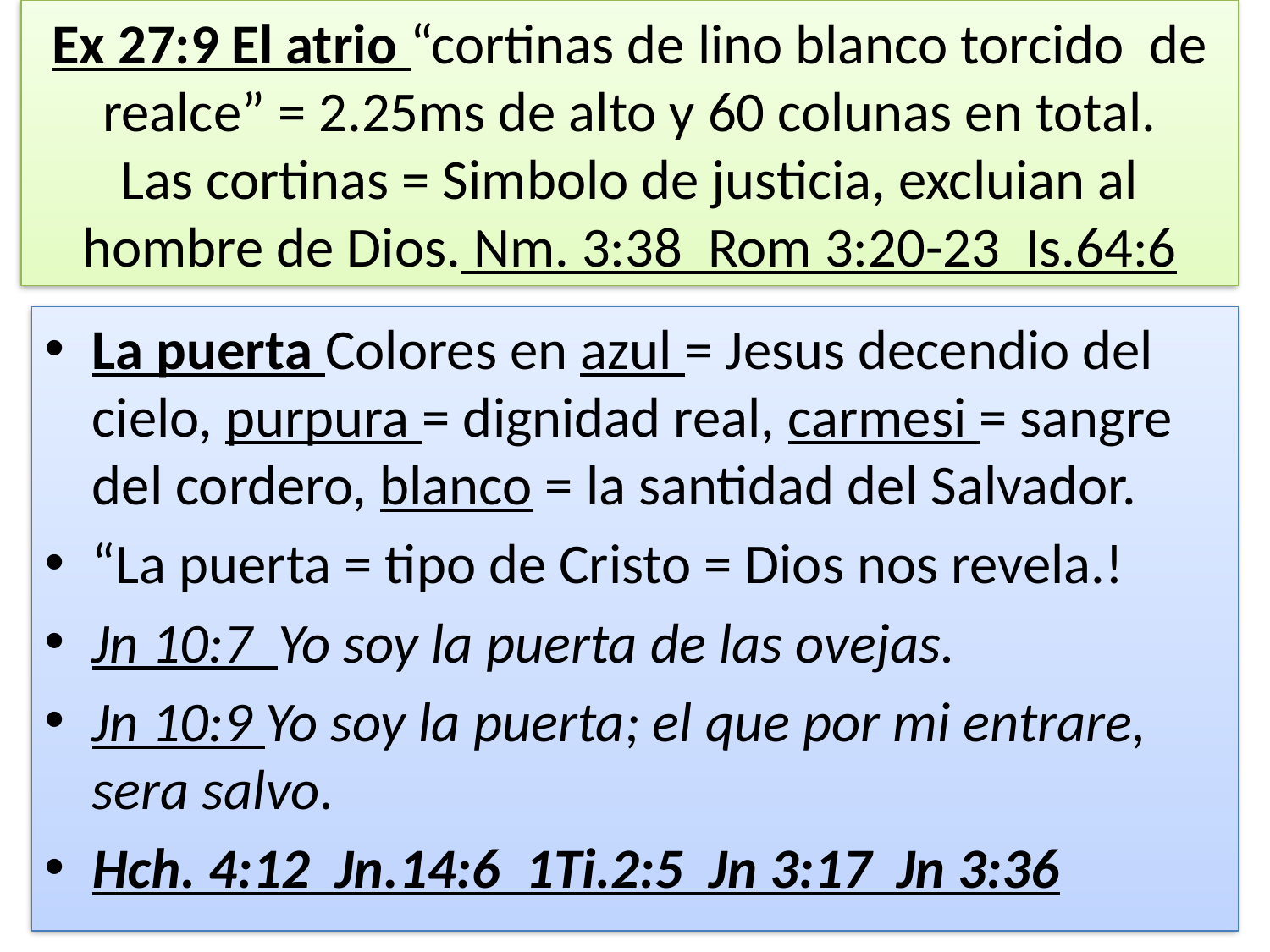

# Ex 27:9 El atrio “cortinas de lino blanco torcido  de realce” = 2.25ms de alto y 60 colunas en total. Las cortinas = Simbolo de justicia, excluian al hombre de Dios. Nm. 3:38  Rom 3:20-23  Is.64:6
La puerta Colores en azul = Jesus decendio del cielo, purpura = dignidad real, carmesi = sangre del cordero, blanco = la santidad del Salvador.
“La puerta = tipo de Cristo = Dios nos revela.!
Jn 10:7  Yo soy la puerta de las ovejas.
Jn 10:9 Yo soy la puerta; el que por mi entrare, sera salvo.
Hch. 4:12  Jn.14:6  1Ti.2:5  Jn 3:17  Jn 3:36